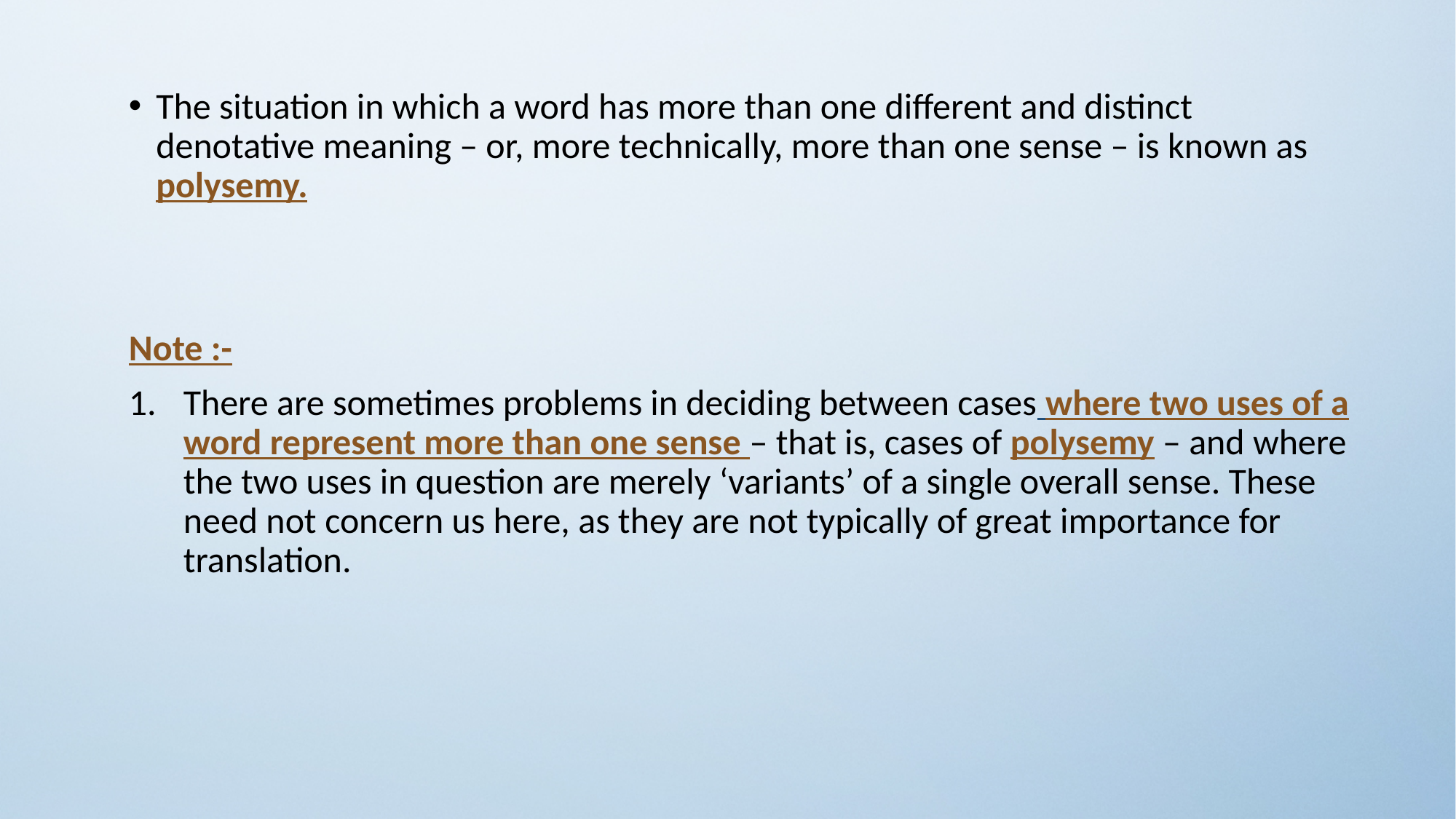

The situation in which a word has more than one different and distinct denotative meaning – or, more technically, more than one sense – is known as polysemy.

Note :-
There are sometimes problems in deciding between cases where two uses of a word represent more than one sense – that is, cases of polysemy – and where the two uses in question are merely ‘variants’ of a single overall sense. These need not concern us here, as they are not typically of great importance for translation.